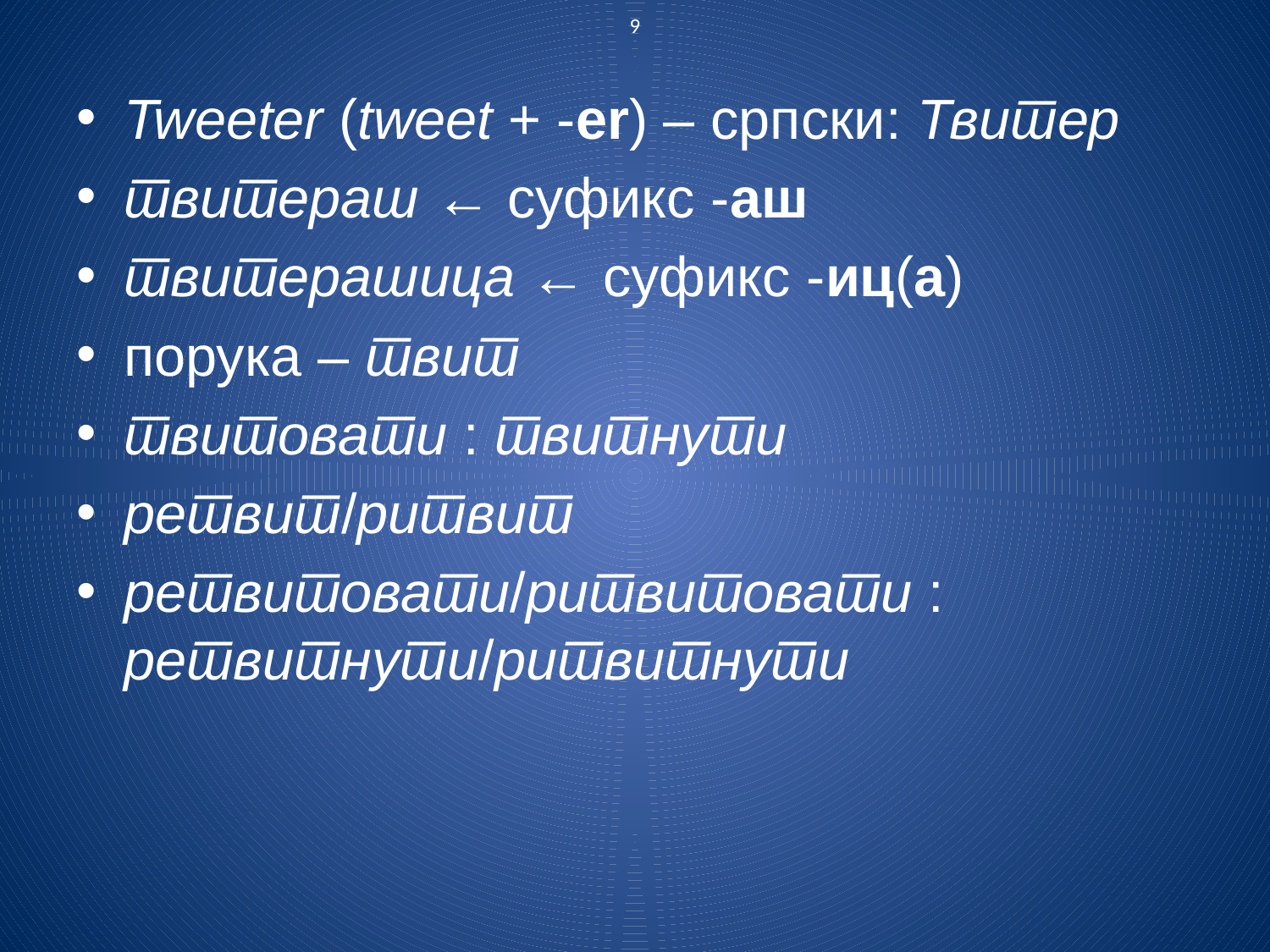

9
Tweeter (tweet + -er) – српски: Твитер
твитераш ← суфикс -аш
твитерашица ← суфикс -иц(а)
порука – твит
твитовати : твитнути
ретвит/ритвит
ретвитовати/ритвитовати : ретвитнути/ритвитнути